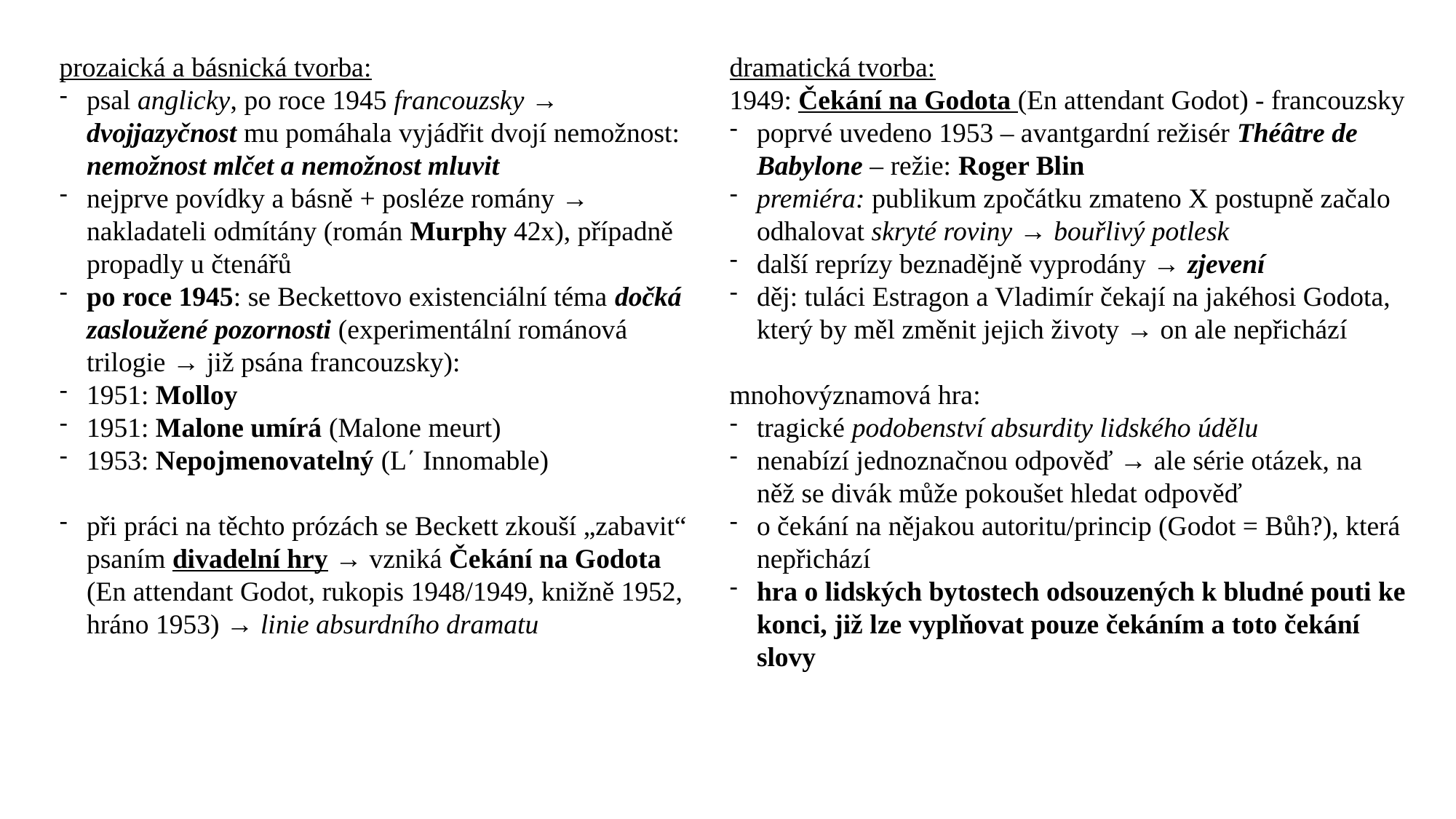

prozaická a básnická tvorba:
psal anglicky, po roce 1945 francouzsky → dvojjazyčnost mu pomáhala vyjádřit dvojí nemožnost: nemožnost mlčet a nemožnost mluvit
nejprve povídky a básně + posléze romány → nakladateli odmítány (román Murphy 42x), případně propadly u čtenářů
po roce 1945: se Beckettovo existenciální téma dočká zasloužené pozornosti (experimentální románová trilogie → již psána francouzsky):
1951: Molloy
1951: Malone umírá (Malone meurt)
1953: Nepojmenovatelný (L΄ Innomable)

při práci na těchto prózách se Beckett zkouší „zabavit“ psaním divadelní hry → vzniká Čekání na Godota (En attendant Godot, rukopis 1948/1949, knižně 1952, hráno 1953) → linie absurdního dramatu

dramatická tvorba:
1949: Čekání na Godota (En attendant Godot) - francouzsky
poprvé uvedeno 1953 – avantgardní režisér Théâtre de Babylone – režie: Roger Blin
premiéra: publikum zpočátku zmateno X postupně začalo odhalovat skryté roviny → bouřlivý potlesk
další reprízy beznadějně vyprodány → zjevení
děj: tuláci Estragon a Vladimír čekají na jakéhosi Godota, který by měl změnit jejich životy → on ale nepřichází

mnohovýznamová hra:
tragické podobenství absurdity lidského údělu
nenabízí jednoznačnou odpověď → ale série otázek, na něž se divák může pokoušet hledat odpověď
o čekání na nějakou autoritu/princip (Godot = Bůh?), která nepřichází
hra o lidských bytostech odsouzených k bludné pouti ke konci, již lze vyplňovat pouze čekáním a toto čekání slovy